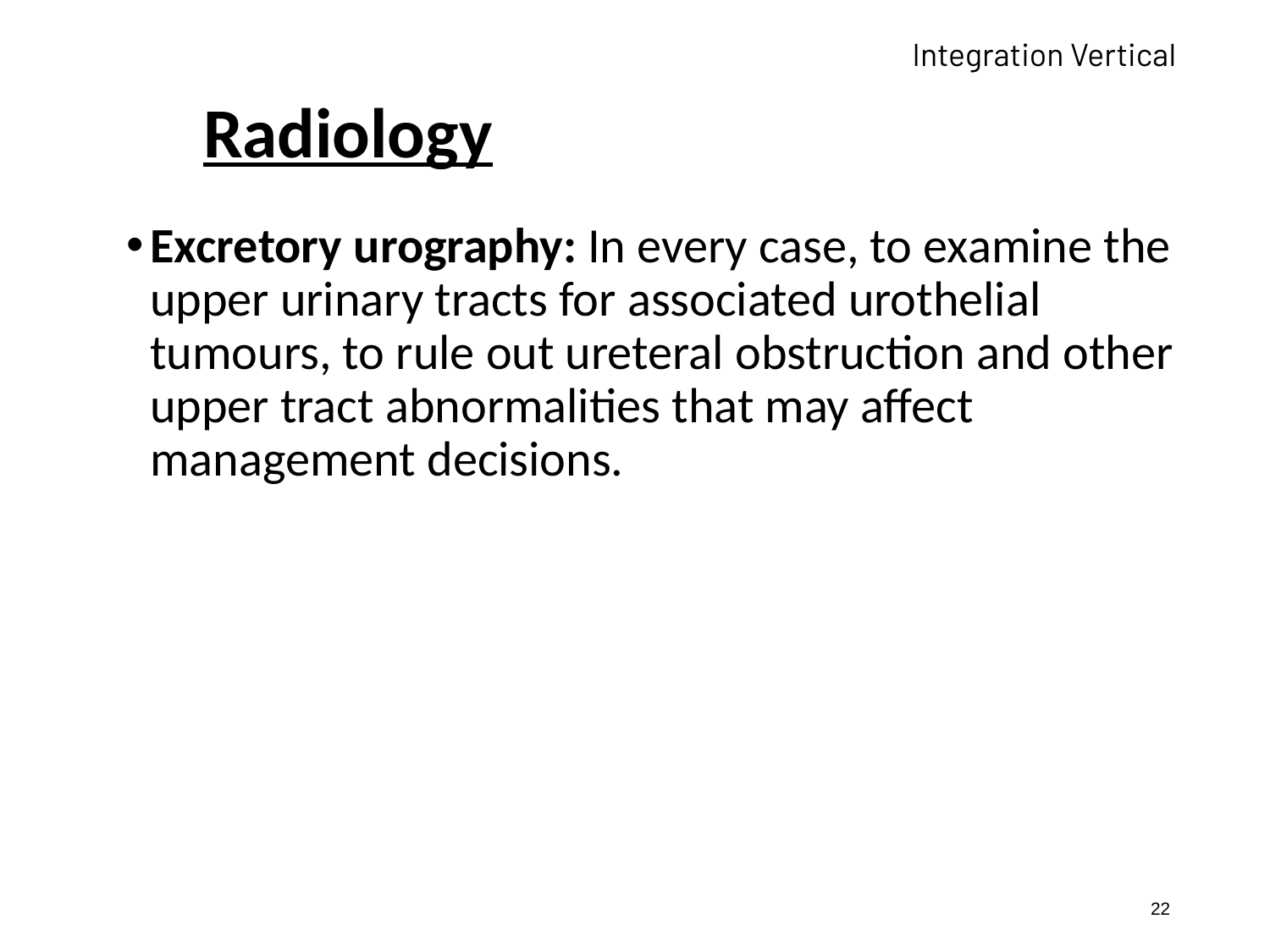

Integration Vertical
# Radiology
Excretory urography: In every case, to examine the upper urinary tracts for associated urothelial tumours, to rule out ureteral obstruction and other upper tract abnormalities that may affect management decisions.

22